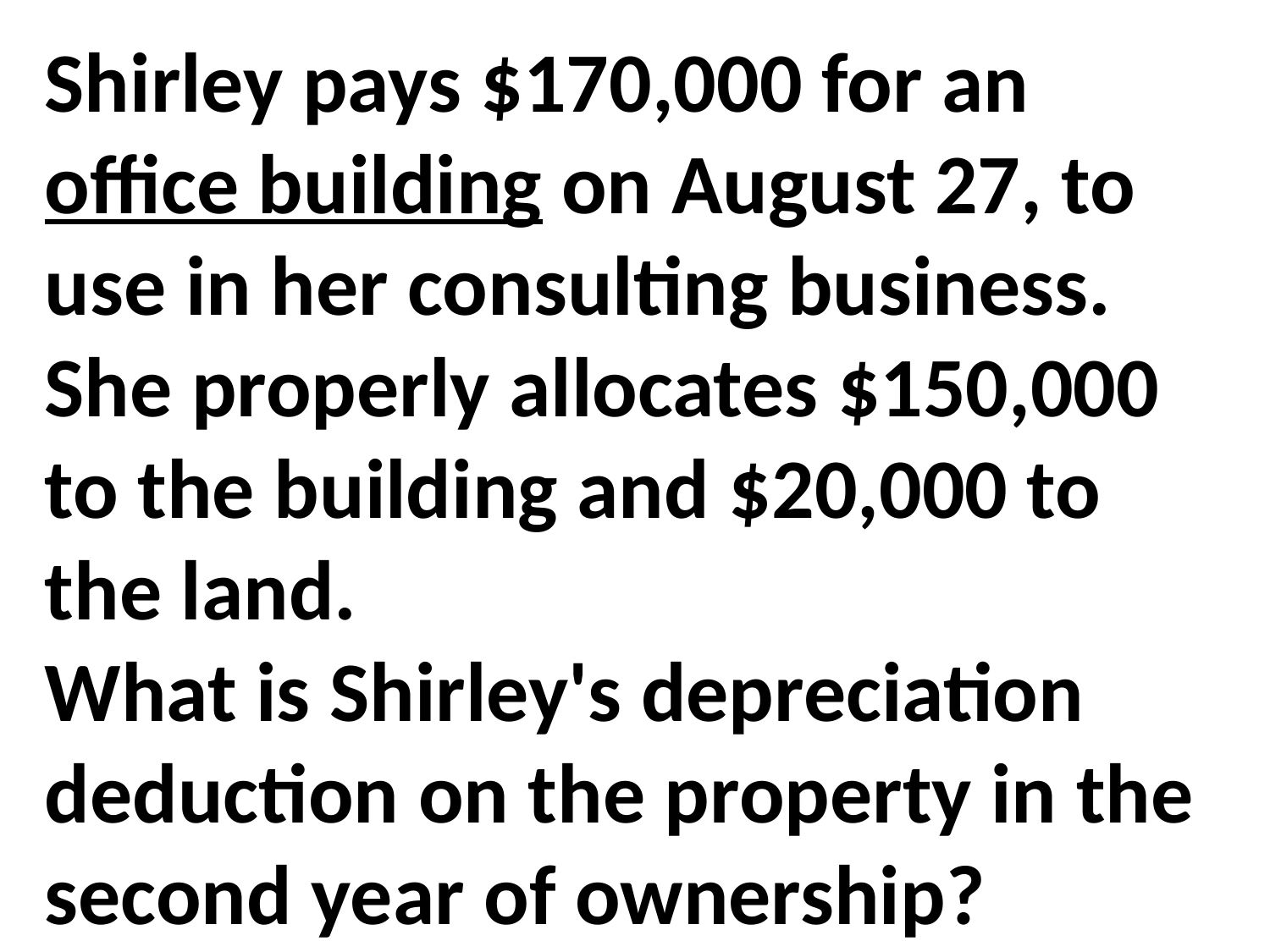

Shirley pays $170,000 for an office building on August 27, to use in her consulting business.
She properly allocates $150,000 to the building and $20,000 to the land.
What is Shirley's depreciation deduction on the property in the second year of ownership?